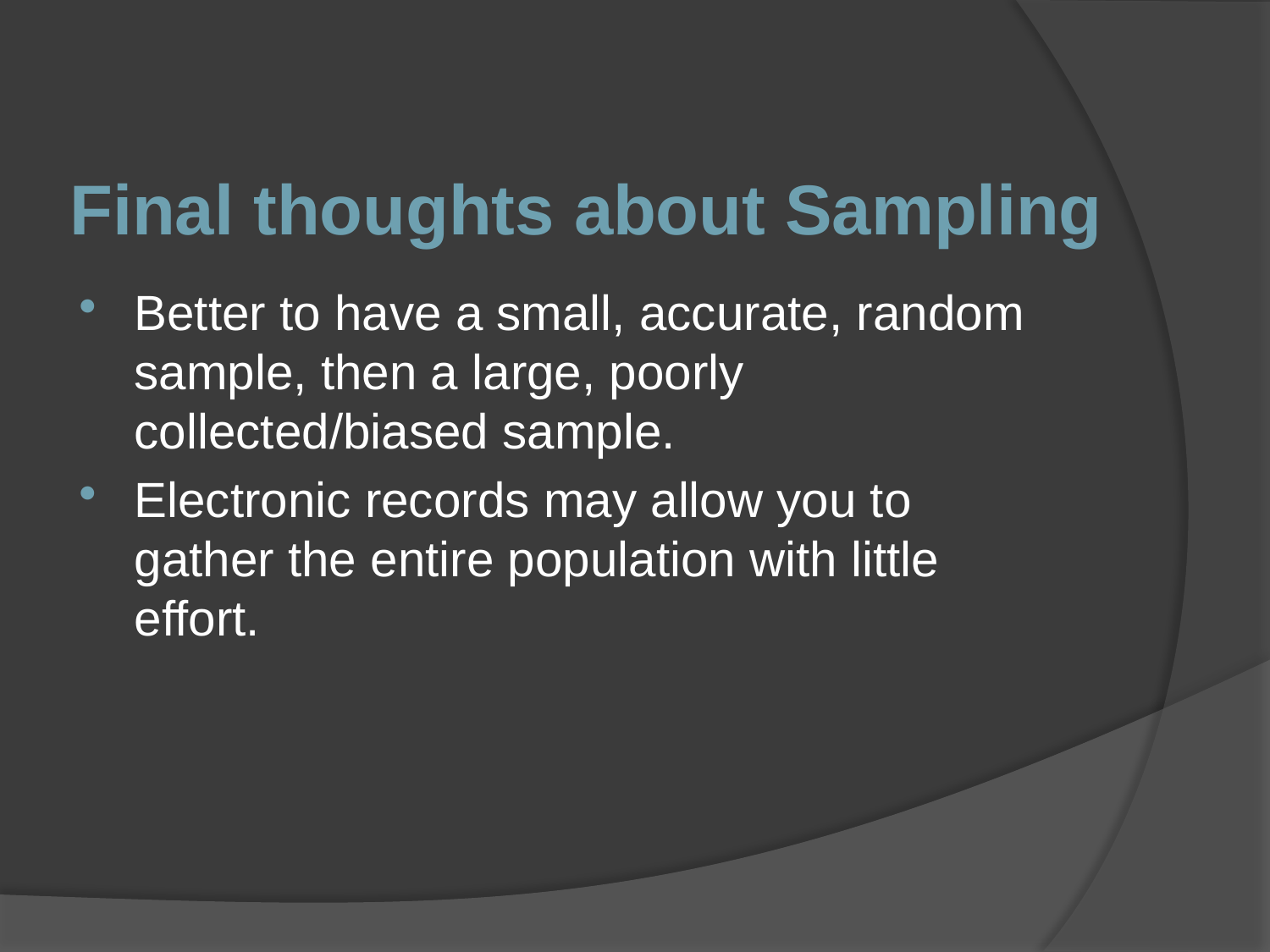

# Final thoughts about Sampling
Better to have a small, accurate, random sample, then a large, poorly collected/biased sample.
Electronic records may allow you to gather the entire population with little effort.